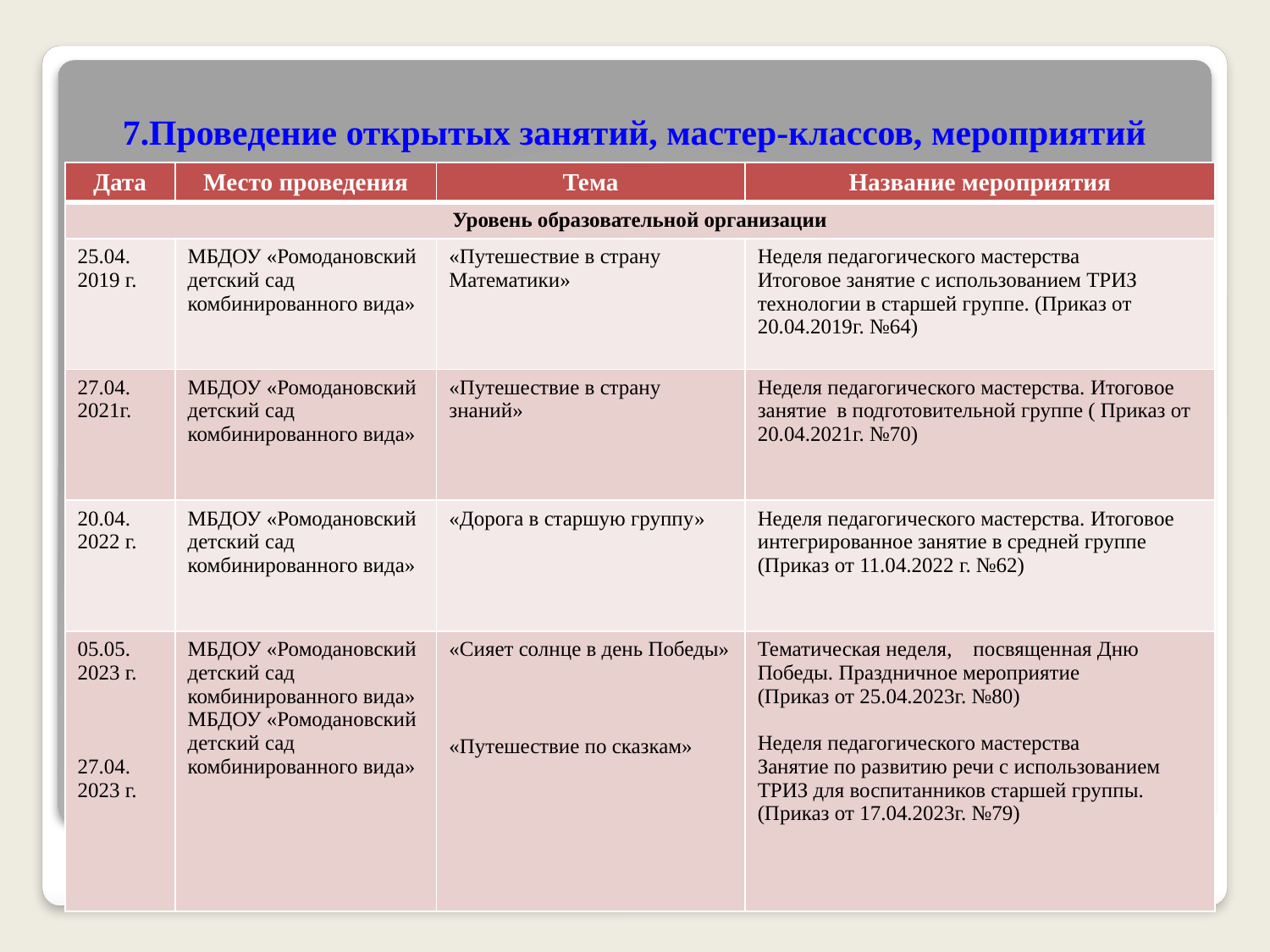

# 7.Проведение открытых занятий, мастер-классов, мероприятий
| Дата | Место проведения | Тема | Название мероприятия |
| --- | --- | --- | --- |
| Уровень образовательной организации |  |  |  |
| 25.04. 2019 г. | МБДОУ «Ромодановский детский сад комбинированного вида» | «Путешествие в страну Математики» | Неделя педагогического мастерства Итоговое занятие с использованием ТРИЗ технологии в старшей группе. (Приказ от 20.04.2019г. №64) |
| 27.04. 2021г. | МБДОУ «Ромодановский детский сад комбинированного вида» | «Путешествие в страну знаний» | Неделя педагогического мастерства. Итоговое занятие в подготовительной группе ( Приказ от 20.04.2021г. №70) |
| 20.04. 2022 г. | МБДОУ «Ромодановский детский сад комбинированного вида» | «Дорога в старшую группу» | Неделя педагогического мастерства. Итоговое интегрированное занятие в средней группе (Приказ от 11.04.2022 г. №62) |
| 05.05. 2023 г. 27.04. 2023 г. | МБДОУ «Ромодановский детский сад комбинированного вида» МБДОУ «Ромодановский детский сад комбинированного вида» | «Сияет солнце в день Победы» «Путешествие по сказкам» | Тематическая неделя, посвященная Дню Победы. Праздничное мероприятие (Приказ от 25.04.2023г. №80) Неделя педагогического мастерства Занятие по развитию речи с использованием ТРИЗ для воспитанников старшей группы. (Приказ от 17.04.2023г. №79) |